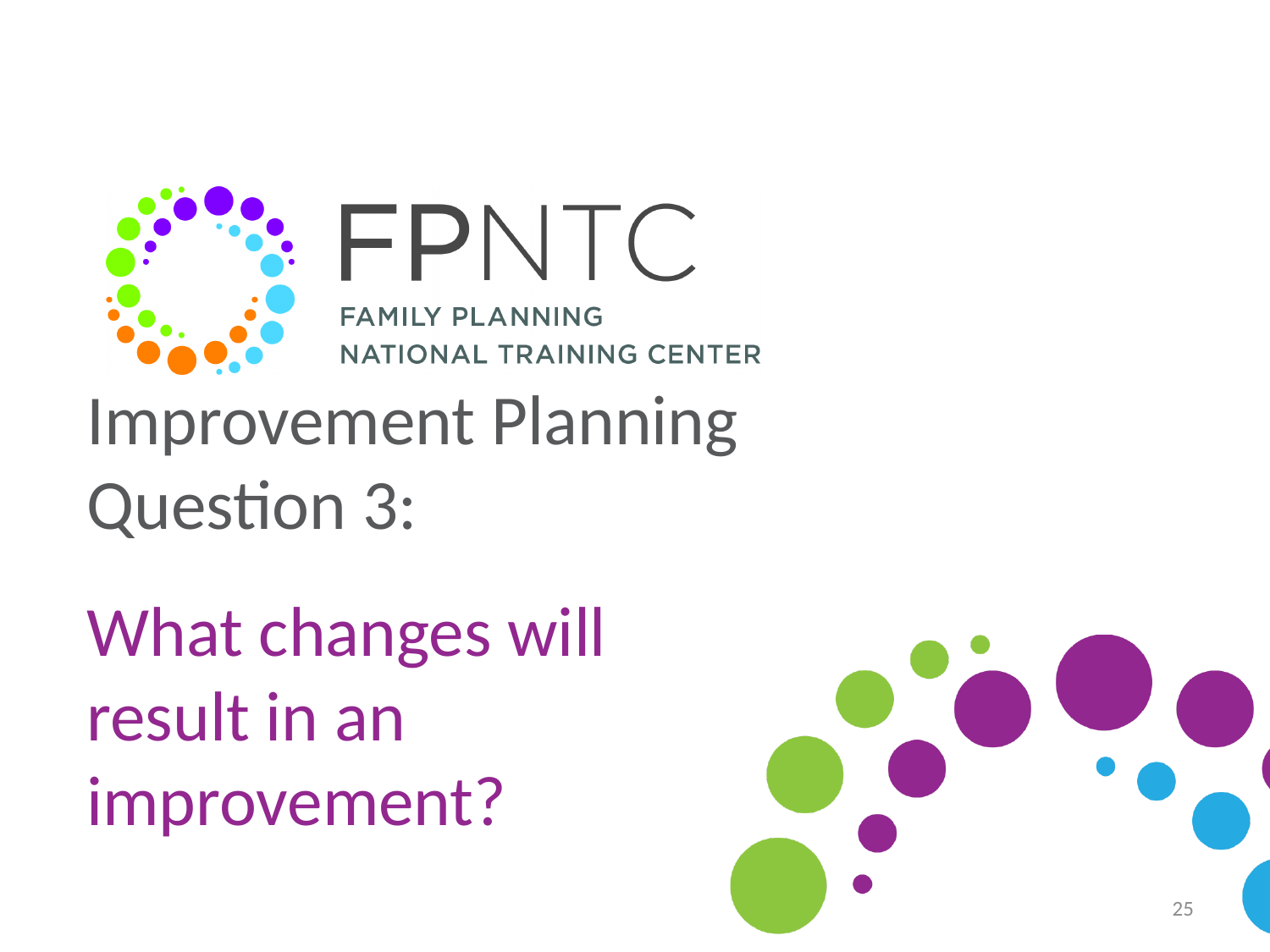

# Improvement Planning Question 3: What changes will result in an improvement?
25